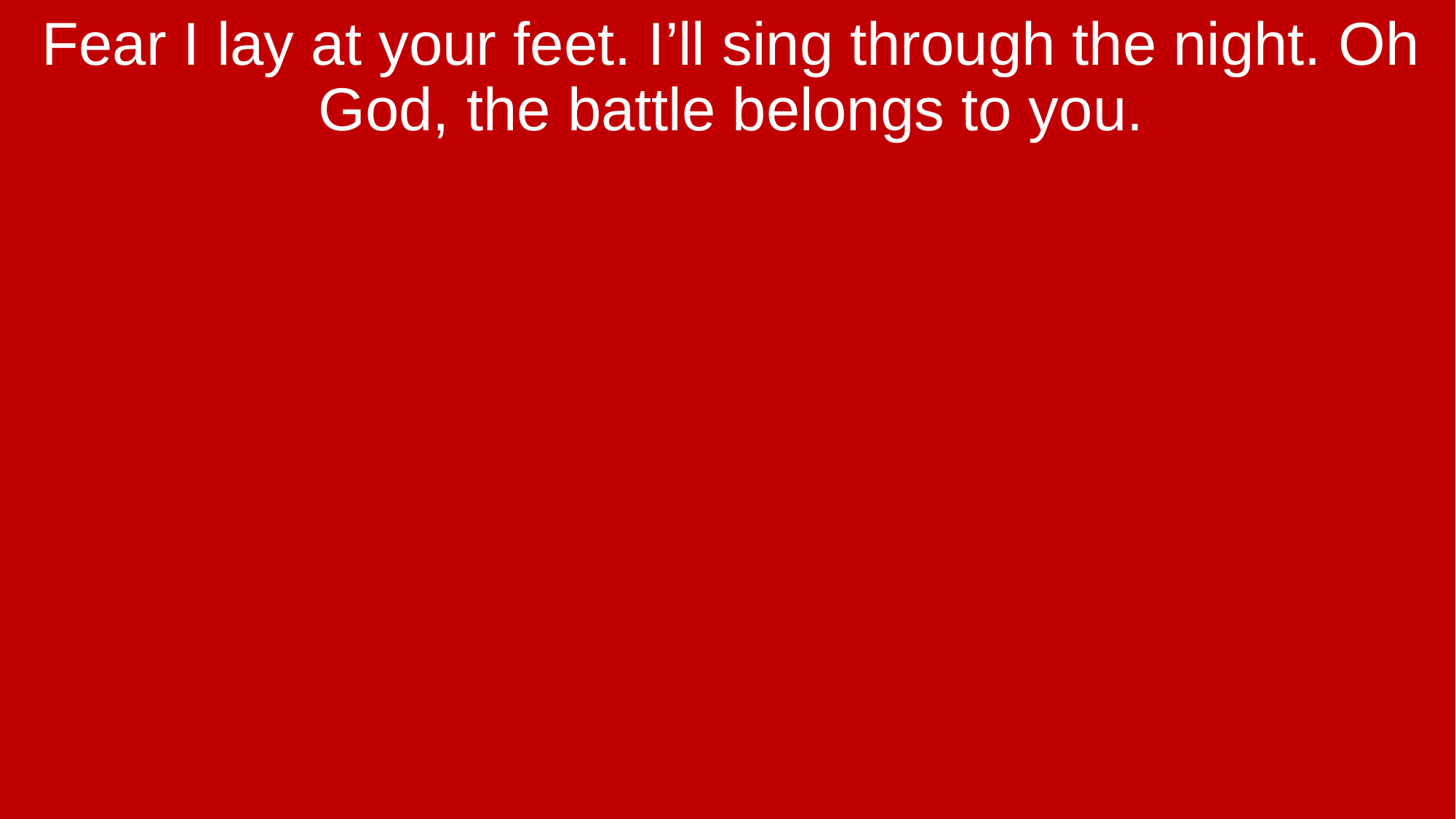

Fear I lay at your feet. I’ll sing through the night. Oh God, the battle belongs to you.